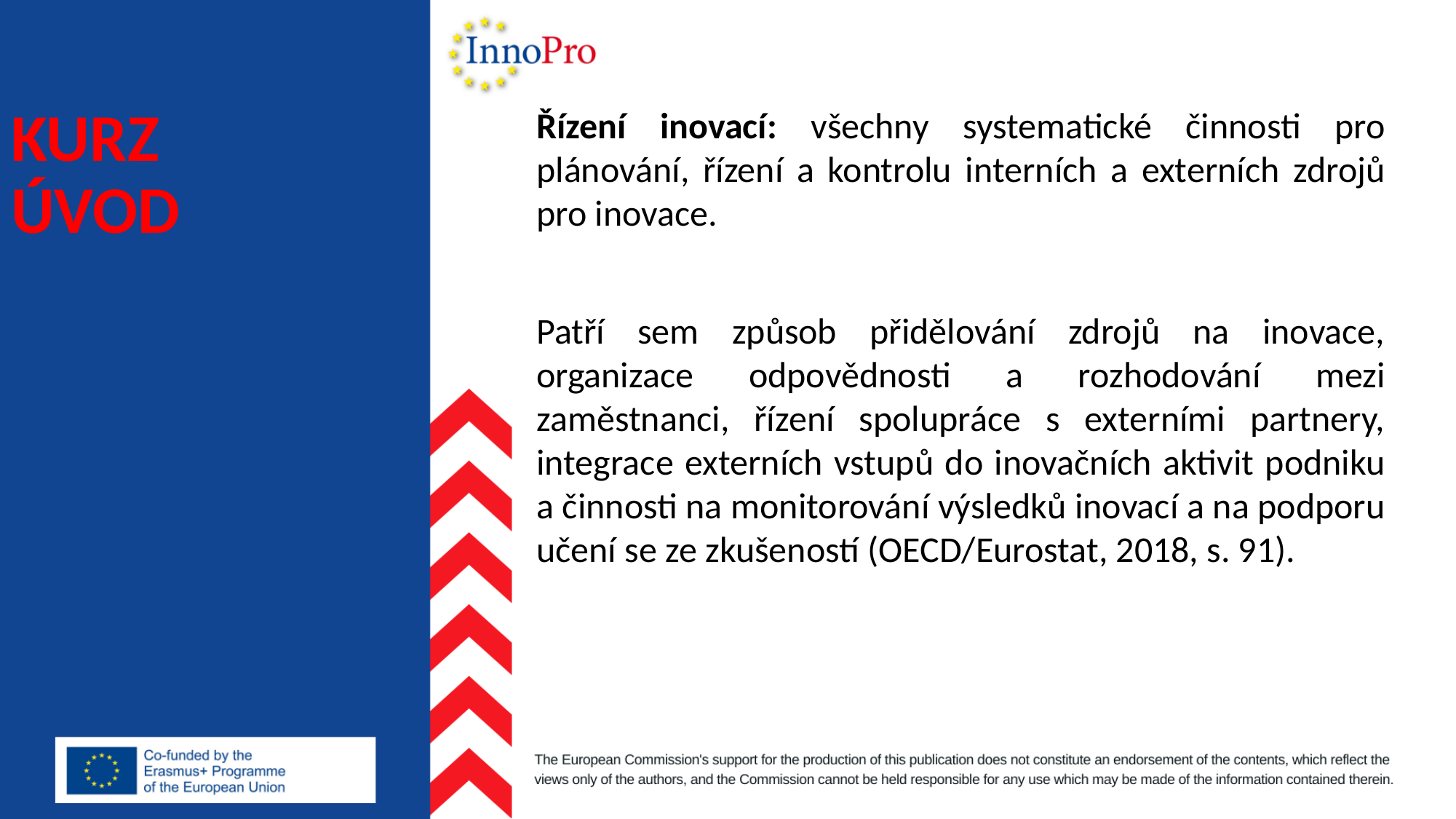

# KURZ ÚVOD
Řízení inovací: všechny systematické činnosti pro plánování, řízení a kontrolu interních a externích zdrojů pro inovace.

Patří sem způsob přidělování zdrojů na inovace, organizace odpovědnosti a rozhodování mezi zaměstnanci, řízení spolupráce s externími partnery, integrace externích vstupů do inovačních aktivit podniku a činnosti na monitorování výsledků inovací a na podporu učení se ze zkušeností (OECD/Eurostat, 2018, s. 91).